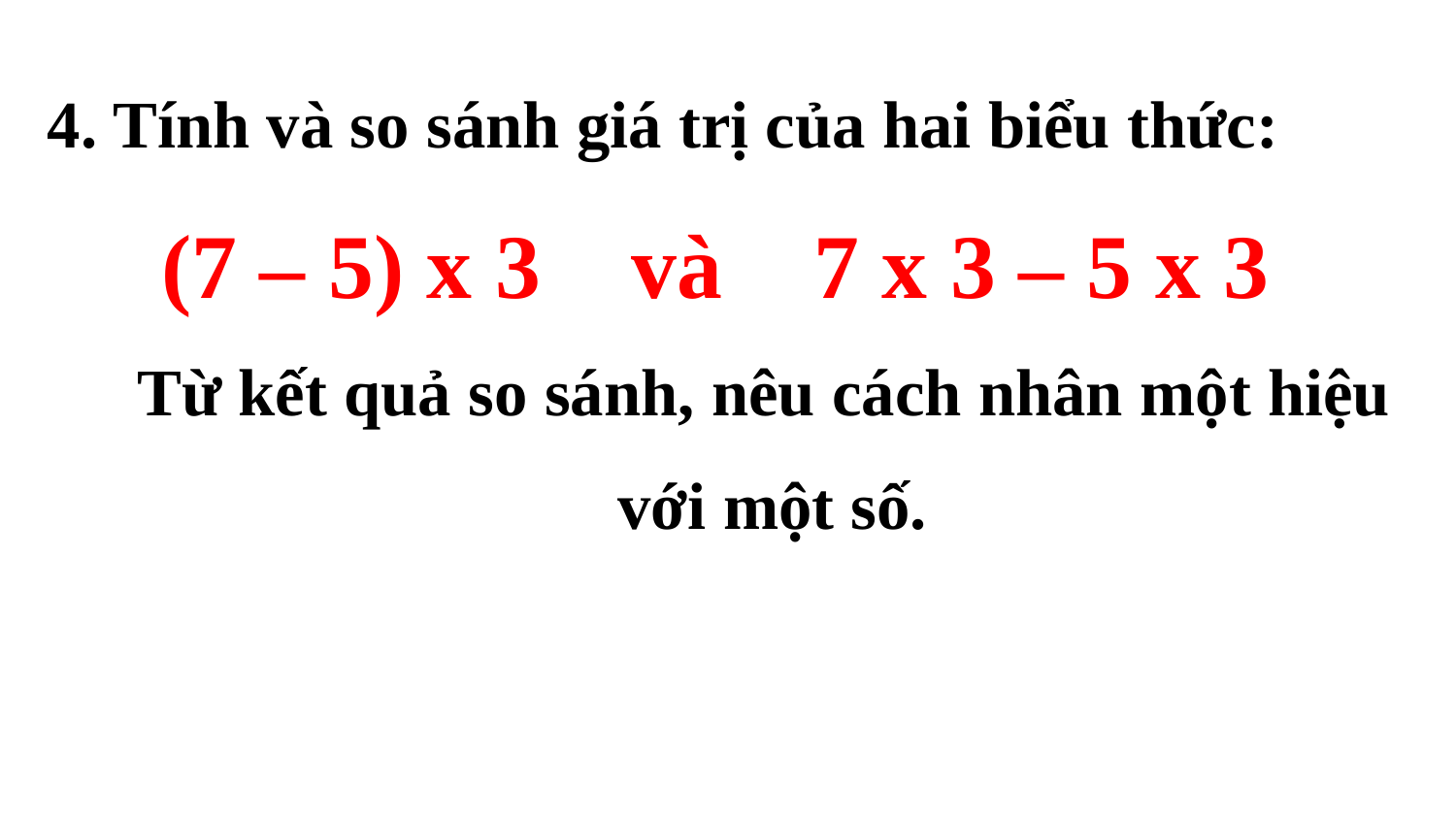

4. Tính và so sánh giá trị của hai biểu thức:
     (7 – 5) x 3    và    7 x 3 – 5 x 3
Từ kết quả so sánh, nêu cách nhân một hiệu
 với một số.